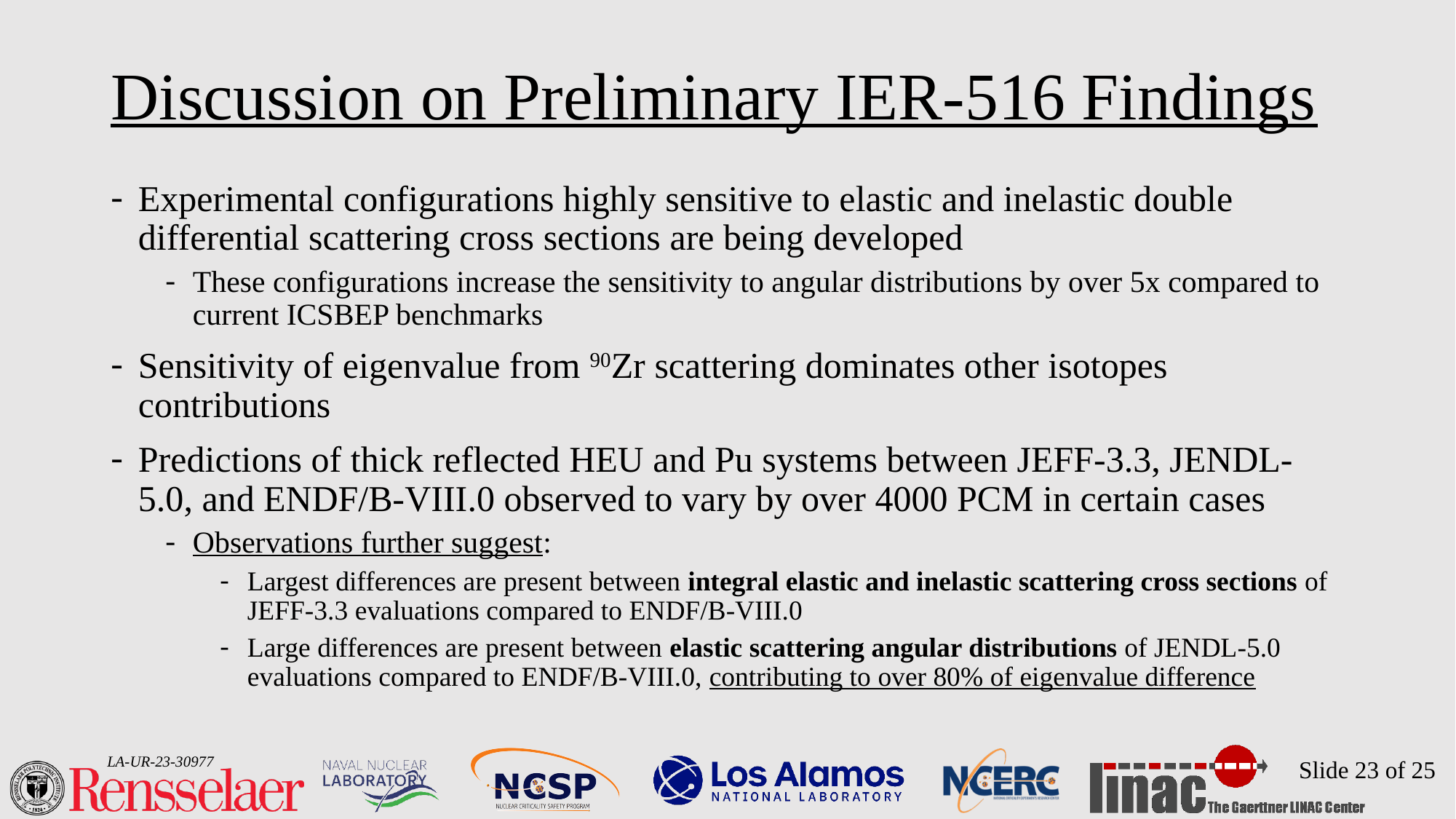

# Discussion on Preliminary IER-516 Findings
Experimental configurations highly sensitive to elastic and inelastic double differential scattering cross sections are being developed
These configurations increase the sensitivity to angular distributions by over 5x compared to current ICSBEP benchmarks
Sensitivity of eigenvalue from 90Zr scattering dominates other isotopes contributions
Predictions of thick reflected HEU and Pu systems between JEFF-3.3, JENDL-5.0, and ENDF/B-VIII.0 observed to vary by over 4000 PCM in certain cases
Observations further suggest:
Largest differences are present between integral elastic and inelastic scattering cross sections of JEFF-3.3 evaluations compared to ENDF/B-VIII.0
Large differences are present between elastic scattering angular distributions of JENDL-5.0 evaluations compared to ENDF/B-VIII.0, contributing to over 80% of eigenvalue difference
Slide 23 of 25